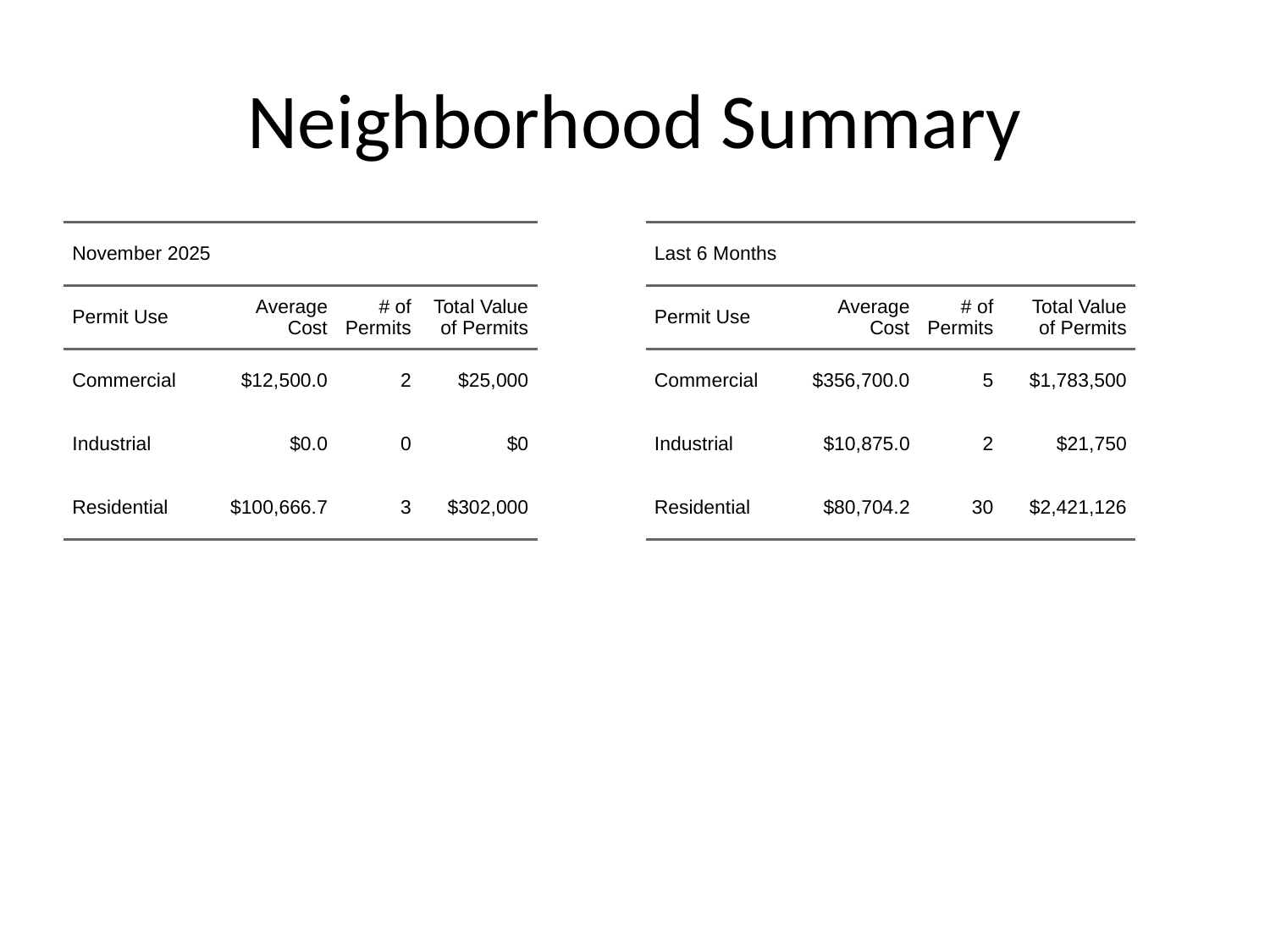

# Neighborhood Summary
| November 2025 | November 2025 | November 2025 | November 2025 |
| --- | --- | --- | --- |
| Permit Use | Average Cost | # of Permits | Total Value of Permits |
| Commercial | $12,500.0 | 2 | $25,000 |
| Industrial | $0.0 | 0 | $0 |
| Residential | $100,666.7 | 3 | $302,000 |
| Last 6 Months | Last 6 Months | Last 6 Months | Last 6 Months |
| --- | --- | --- | --- |
| Permit Use | Average Cost | # of Permits | Total Value of Permits |
| Commercial | $356,700.0 | 5 | $1,783,500 |
| Industrial | $10,875.0 | 2 | $21,750 |
| Residential | $80,704.2 | 30 | $2,421,126 |